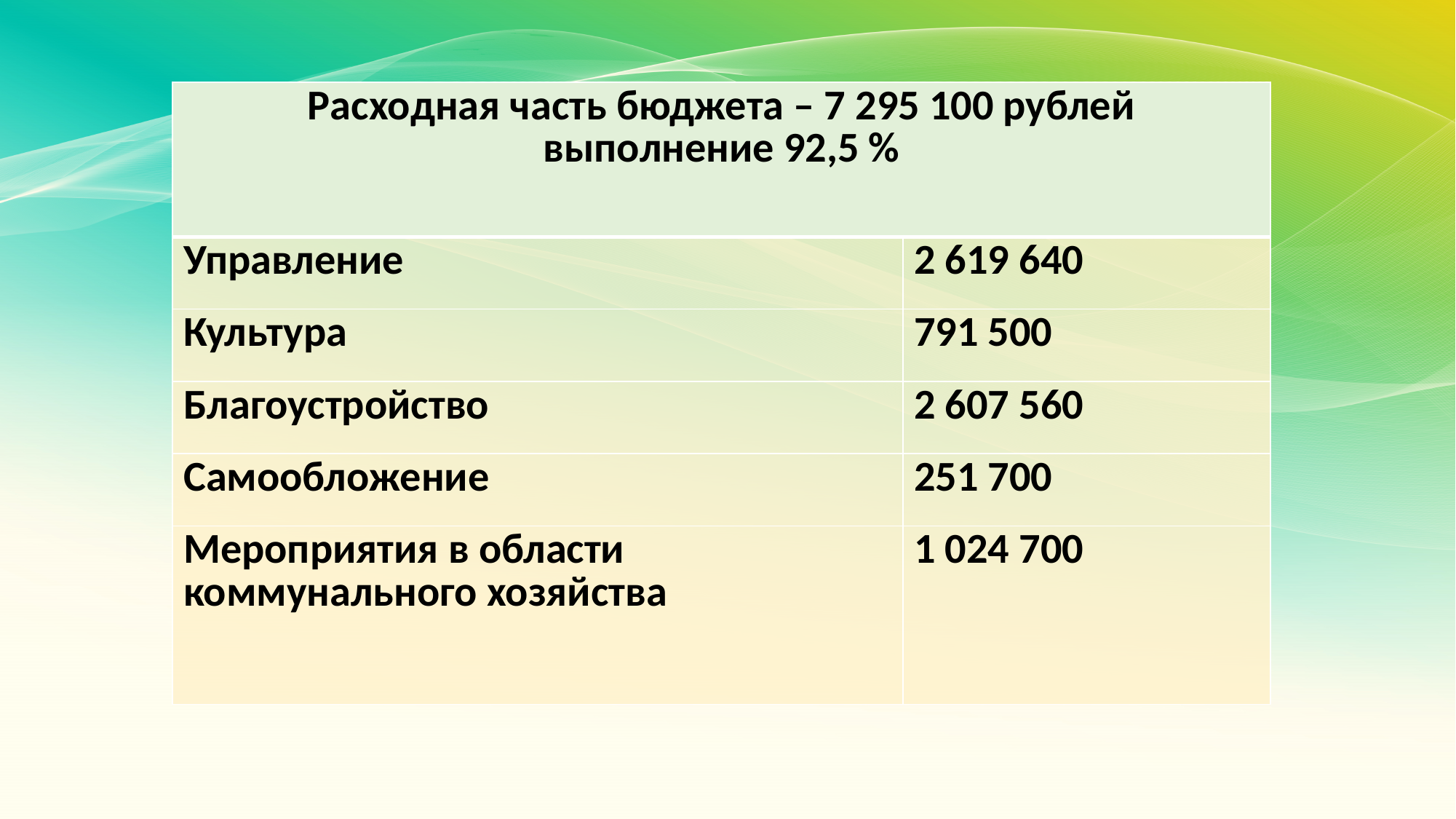

| Расходная часть бюджета – 7 295 100 рублей выполнение 92,5 % |  |
| --- | --- |
| Управление | 2 619 640 |
| Культура | 791 500 |
| Благоустройство | 2 607 560 |
| Самообложение | 251 700 |
| Мероприятия в области коммунального хозяйства | 1 024 700 |